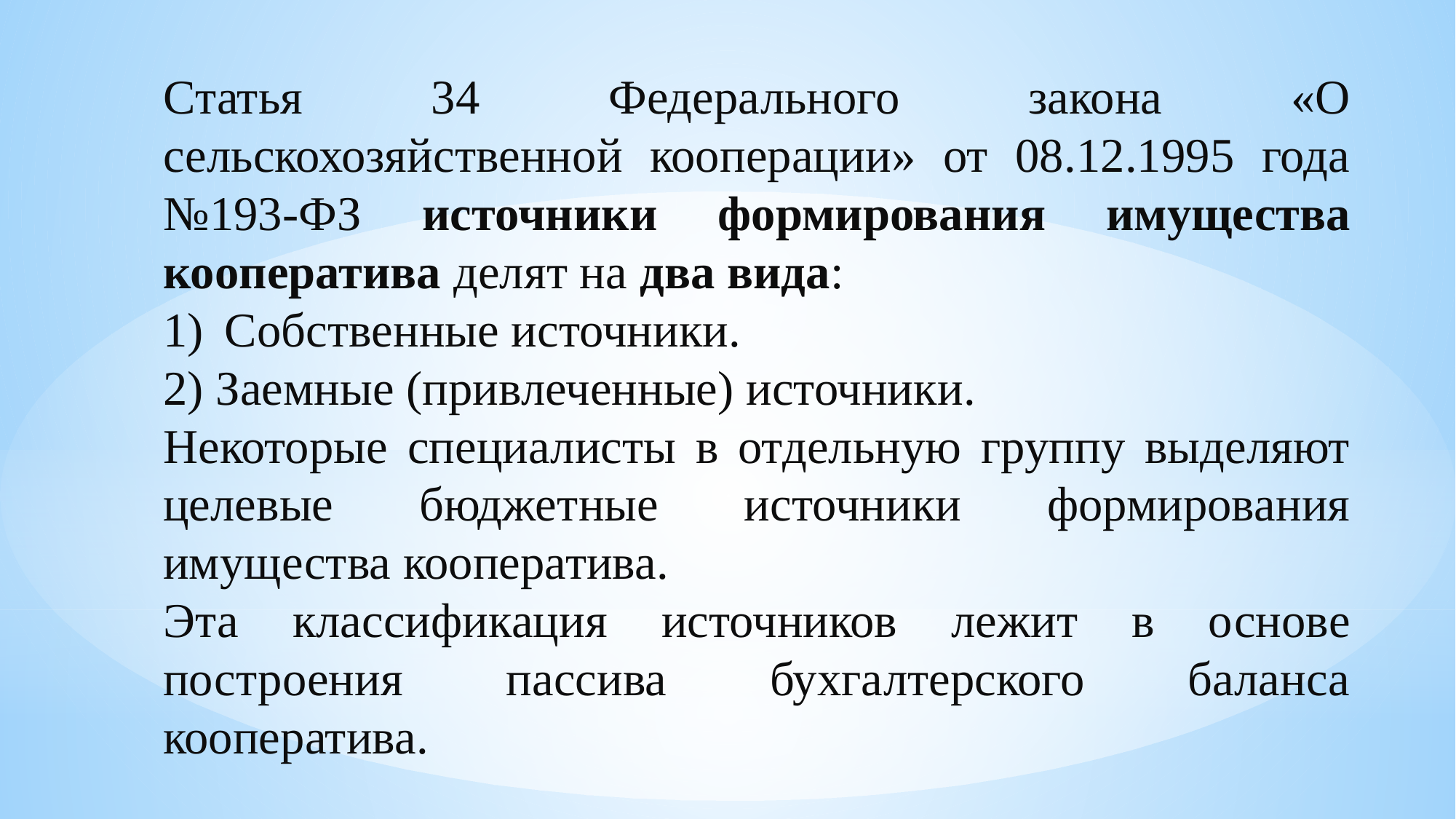

Статья 34 Федерального закона «О сельскохозяйственной кооперации» от 08.12.1995 года №193-ФЗ источники формирования имущества кооператива делят на два вида:
Собственные источники.
2) Заемные (привлеченные) источники.
Некоторые специалисты в отдельную группу выделяют целевые бюджетные источники формирования имущества кооператива.
Эта классификация источников лежит в основе построения пассива бухгалтерского баланса кооператива.